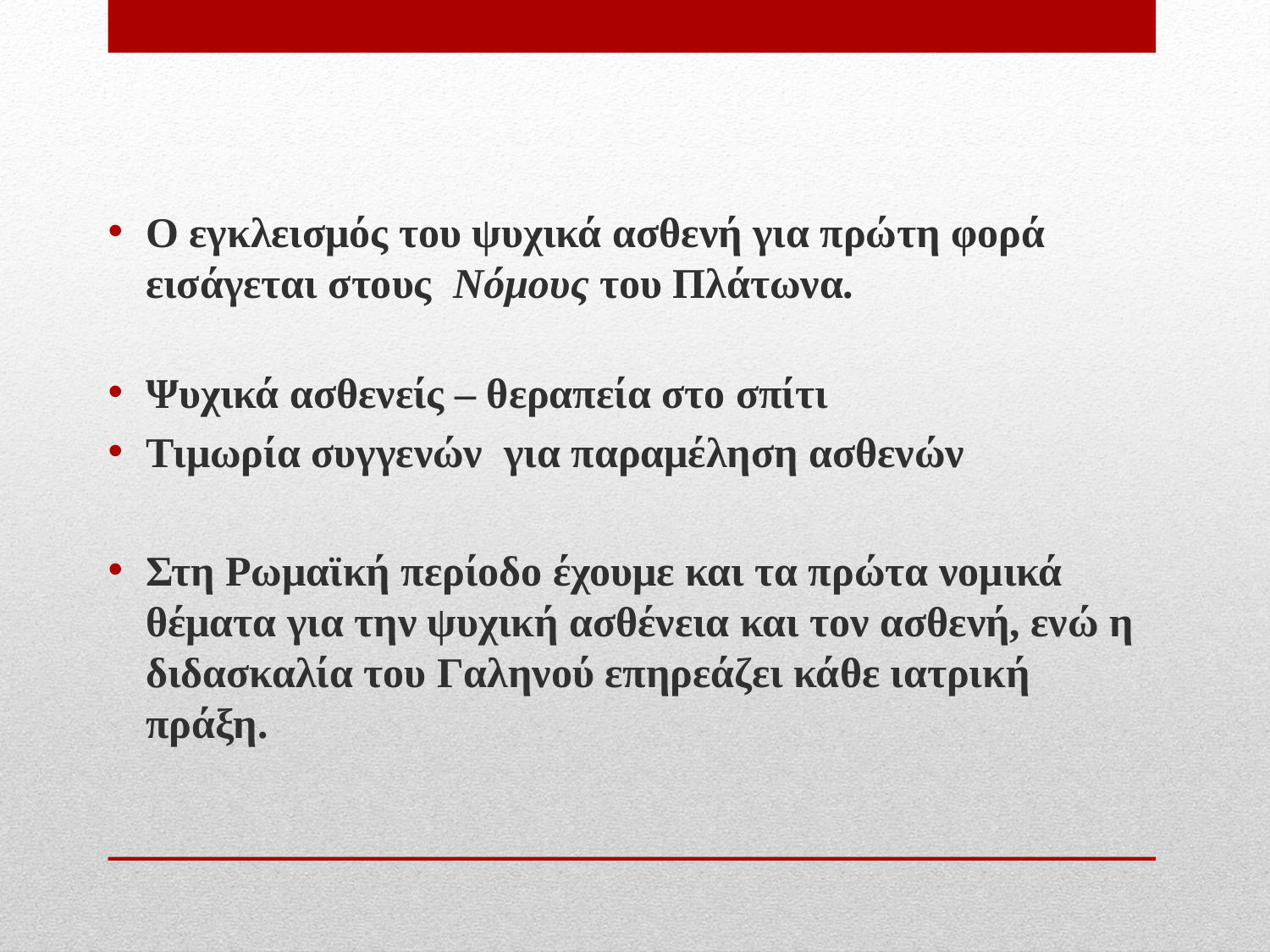

O εγκλεισμός του ψυχικά ασθενή για πρώτη φορά εισάγεται στους  Νόμους του Πλάτωνα.
Ψυχικά ασθενείς – θεραπεία στο σπίτι
Τιμωρία συγγενών  για παραμέληση ασθενών

Στη Ρωμαϊκή περίοδο έχουμε και τα πρώτα νομικά θέματα για την ψυχική ασθένεια και τον ασθενή, ενώ η διδασκαλία του Γαληνού επηρεάζει κάθε ιατρική πράξη.